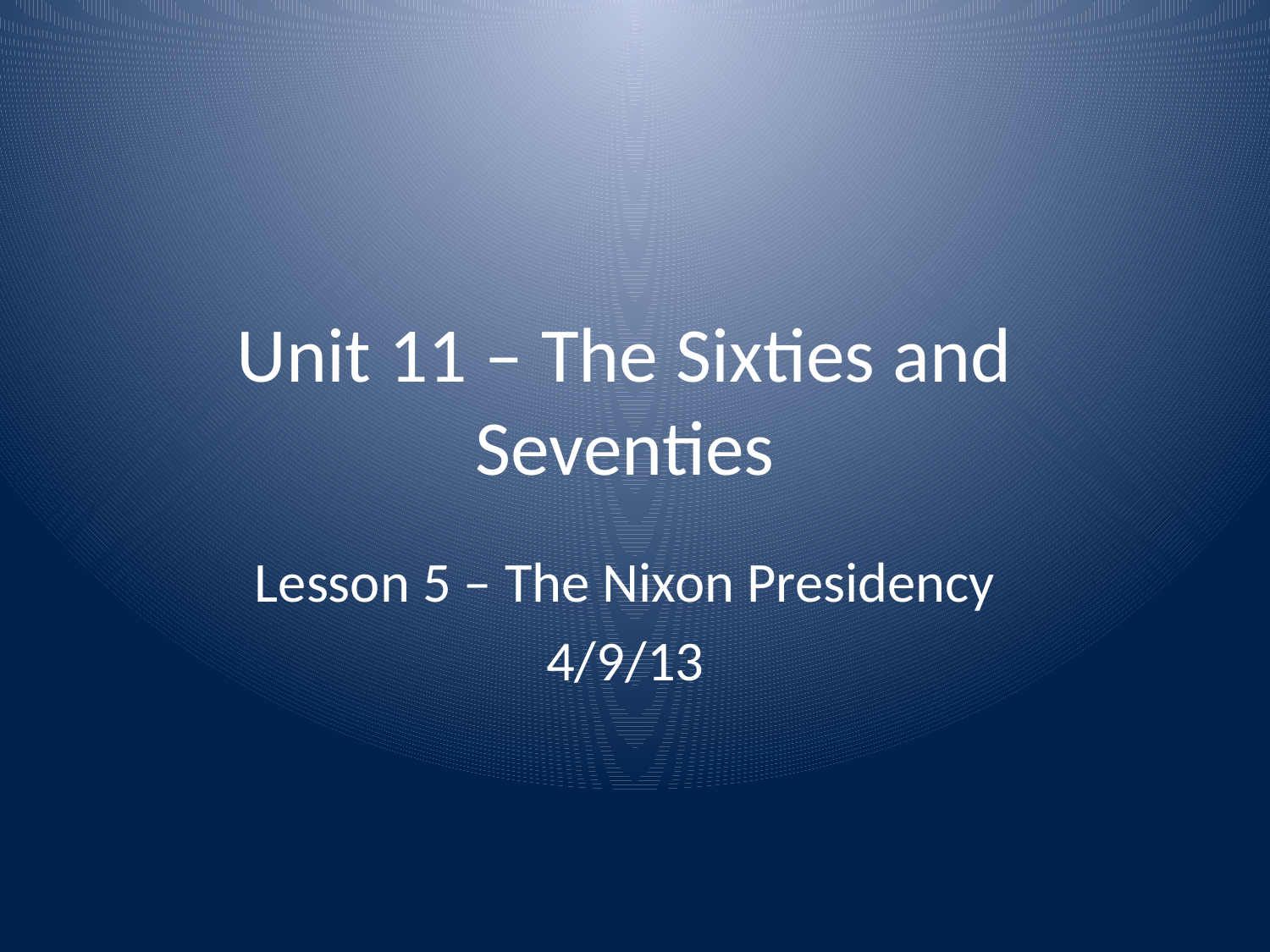

# Unit 11 – The Sixties and Seventies
Lesson 5 – The Nixon Presidency
4/9/13